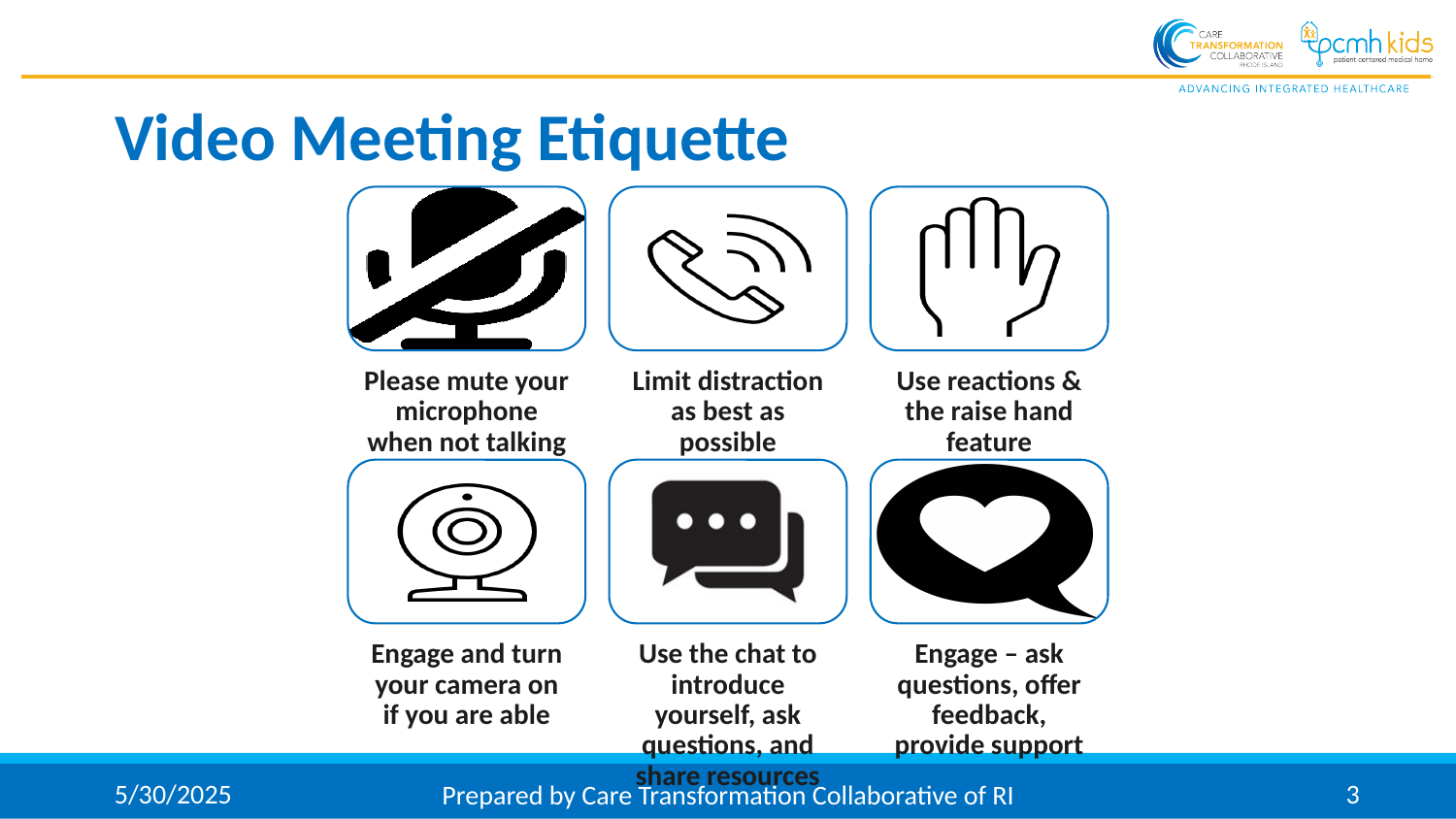

# Video Meeting Etiquette
Please mute your microphone when not talking
Limit distraction as best as possible
Use reactions & the raise hand feature
Engage and turn your camera on if you are able
Use the chat to introduce yourself, ask questions, and share resources
Engage – ask questions, offer feedback, provide support